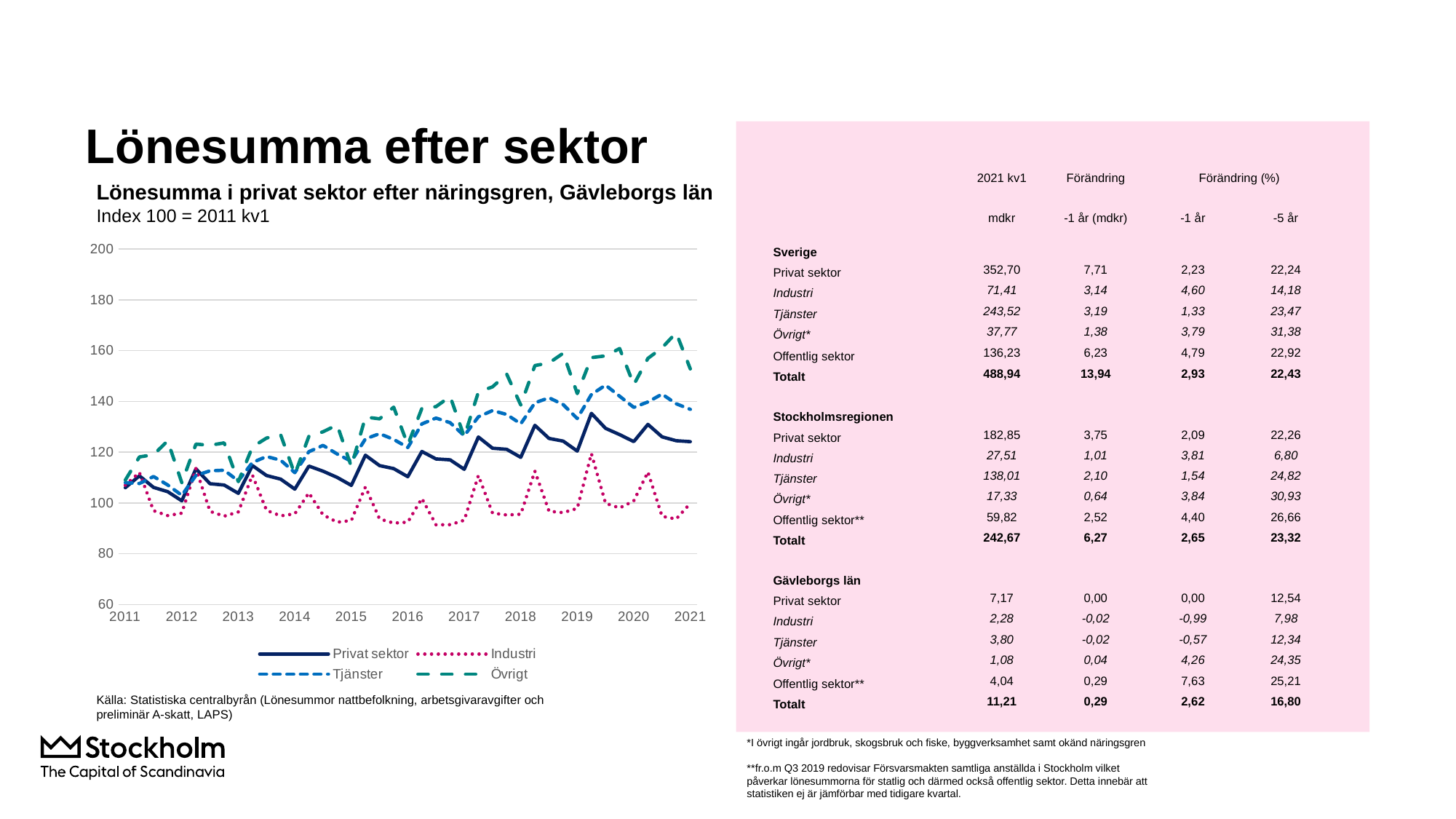

# Lönesumma efter sektor

|  | 2021 kv1 | Förändring | Förändring (%) |  |
| --- | --- | --- | --- | --- |
|  | mdkr | -1 år (mdkr) | -1 år | -5 år |
| Sverige |  |  |  |  |
| Privat sektor | 352,70 | 7,71 | 2,23 | 22,24 |
| Industri | 71,41 | 3,14 | 4,60 | 14,18 |
| Tjänster | 243,52 | 3,19 | 1,33 | 23,47 |
| Övrigt\* | 37,77 | 1,38 | 3,79 | 31,38 |
| Offentlig sektor | 136,23 | 6,23 | 4,79 | 22,92 |
| Totalt | 488,94 | 13,94 | 2,93 | 22,43 |
| Stockholmsregionen |  |  |  |  |
| Privat sektor | 182,85 | 3,75 | 2,09 | 22,26 |
| Industri | 27,51 | 1,01 | 3,81 | 6,80 |
| Tjänster | 138,01 | 2,10 | 1,54 | 24,82 |
| Övrigt\* | 17,33 | 0,64 | 3,84 | 30,93 |
| Offentlig sektor\*\* | 59,82 | 2,52 | 4,40 | 26,66 |
| Totalt | 242,67 | 6,27 | 2,65 | 23,32 |
| Gävleborgs län |  |  |  |  |
| Privat sektor | 7,17 | 0,00 | 0,00 | 12,54 |
| Industri | 2,28 | -0,02 | -0,99 | 7,98 |
| Tjänster | 3,80 | -0,02 | -0,57 | 12,34 |
| Övrigt\* | 1,08 | 0,04 | 4,26 | 24,35 |
| Offentlig sektor\*\* | 4,04 | 0,29 | 7,63 | 25,21 |
| Totalt | 11,21 | 0,29 | 2,62 | 16,80 |
Lönesumma i privat sektor efter näringsgren, Gävleborgs län
Index 100 = 2011 kv1

### Chart

| Category | Privat sektor | Industri | Tjänster | Övrigt |
|---|---|---|---|---|
| 2011 | 106.0 | 107.0 | 108.0 | 109.0 |
|  | 110.66532761846312 | 112.01548804969924 | 107.64314050591474 | 118.14225991008837 |
|  | 106.12464405235811 | 96.94178081499234 | 110.39683056228618 | 118.99693246717075 |
|  | 104.43498212108399 | 95.00669512740969 | 107.07900935983622 | 124.47027185237215 |
| 2012 | 100.83036975731011 | 95.97765323901652 | 102.99340834627958 | 108.00306373692463 |
|  | 113.42675508245846 | 113.53435242928524 | 110.8449003716944 | 123.18459335654029 |
|  | 107.56381829845292 | 96.67002285099635 | 112.6588050896419 | 122.72949841391862 |
|  | 107.04990193922724 | 94.79595456496827 | 112.89616422641986 | 123.65849014029938 |
| 2013 | 103.7865822459651 | 96.45401144846711 | 108.64971095934918 | 108.38343404053192 |
|  | 114.71779711645533 | 110.97900750276241 | 115.92261451147546 | 122.05097827236538 |
|  | 110.7878659176438 | 97.06760790565806 | 118.30894420400244 | 125.56701421029288 |
|  | 109.37223351402011 | 94.90822215530119 | 116.82145066547935 | 126.82941136981142 |
| 2014 | 105.43085527558458 | 95.72792776802531 | 111.91738509318927 | 111.31282891236701 |
|  | 114.51788690334342 | 103.95720388248063 | 120.2118599038998 | 126.26584745321297 |
|  | 112.49353488185662 | 95.29229119003651 | 122.68200686848925 | 128.05100744997583 |
|  | 110.05251044009064 | 92.42152106736644 | 119.28159167857294 | 130.74962006887324 |
| 2015 | 106.90615272349562 | 93.07948184298233 | 116.39956861199904 | 114.30910620450955 |
|  | 118.79726247203347 | 106.31520117407035 | 125.23349183146425 | 133.83201300758694 |
|  | 114.70703749855902 | 93.69810054956746 | 127.29445087304477 | 133.14630698207645 |
|  | 113.5240315159123 | 92.04012157210859 | 125.02829305310209 | 137.73304808391174 |
| 2016 | 110.3252248731296 | 92.43652110768205 | 121.84121735687222 | 122.90257398604922 |
|  | 120.26907671109623 | 101.7879137417274 | 131.14150587958198 | 137.27436605155913 |
|  | 117.34406668161436 | 91.38784723752721 | 133.4501002536528 | 137.9554493081417 |
|  | 116.97720142231447 | 91.44360661565301 | 131.61984880414178 | 141.9538908367898 |
| 2017 | 113.25161695120886 | 93.1825467221933 | 126.49432711898659 | 126.09748456225118 |
|  | 125.97254174633046 | 110.80639868805984 | 133.93256812138856 | 143.69323036674487 |
|  | 121.55055716872275 | 96.00920120461775 | 136.39915523163484 | 145.7462304025099 |
|  | 121.1313838015962 | 95.24737409304471 | 134.86647785421582 | 150.789186788603 |
| 2018 | 117.9675096066236 | 95.55521375173588 | 131.15586177966767 | 138.57729522640707 |
|  | 130.5814388617985 | 112.52024189528846 | 139.44038016384542 | 154.11352956753433 |
|  | 125.41334842254881 | 96.72048133768708 | 141.44428453904416 | 155.13764165697566 |
|  | 124.37459488094798 | 96.18199190214702 | 138.74837217749672 | 158.97236314820094 |
| 2019 | 120.44024234704396 | 97.8532232175507 | 133.25348636650162 | 143.08114036720818 |
|  | 135.29713482831636 | 119.45651124507485 | 142.73238420116363 | 157.24518933579702 |
|  | 129.391016000025 | 99.85128419351814 | 146.42225832073763 | 157.92949135087312 |
|  | 126.91848101559093 | 98.01467007827233 | 142.05247021078875 | 160.83292425766166 |
| 2020 | 124.15979539857125 | 100.80577281079371 | 137.65760042643188 | 146.59324663202247 |
|  | 130.9639319326331 | 112.18183747934036 | 139.7900988714201 | 156.9474244191119 |
|  | 126.05018311164686 | 94.73993946606207 | 142.8768869136981 | 161.09473364479996 |
|  | 124.53057227283082 | 93.65651740240779 | 139.0861798973428 | 167.05784422479212 |
| 2021 | 124.15496551300836 | 99.81162341398345 | 136.87170305117425 | 152.83341046180462 |
Källa: Statistiska centralbyrån (Lönesummor nattbefolkning, arbetsgivaravgifter och preliminär A-skatt, LAPS)
*I övrigt ingår jordbruk, skogsbruk och fiske, byggverksamhet samt okänd näringsgren
**fr.o.m Q3 2019 redovisar Försvarsmakten samtliga anställda i Stockholm vilket påverkar lönesummorna för statlig och därmed också offentlig sektor. Detta innebär att statistiken ej är jämförbar med tidigare kvartal.